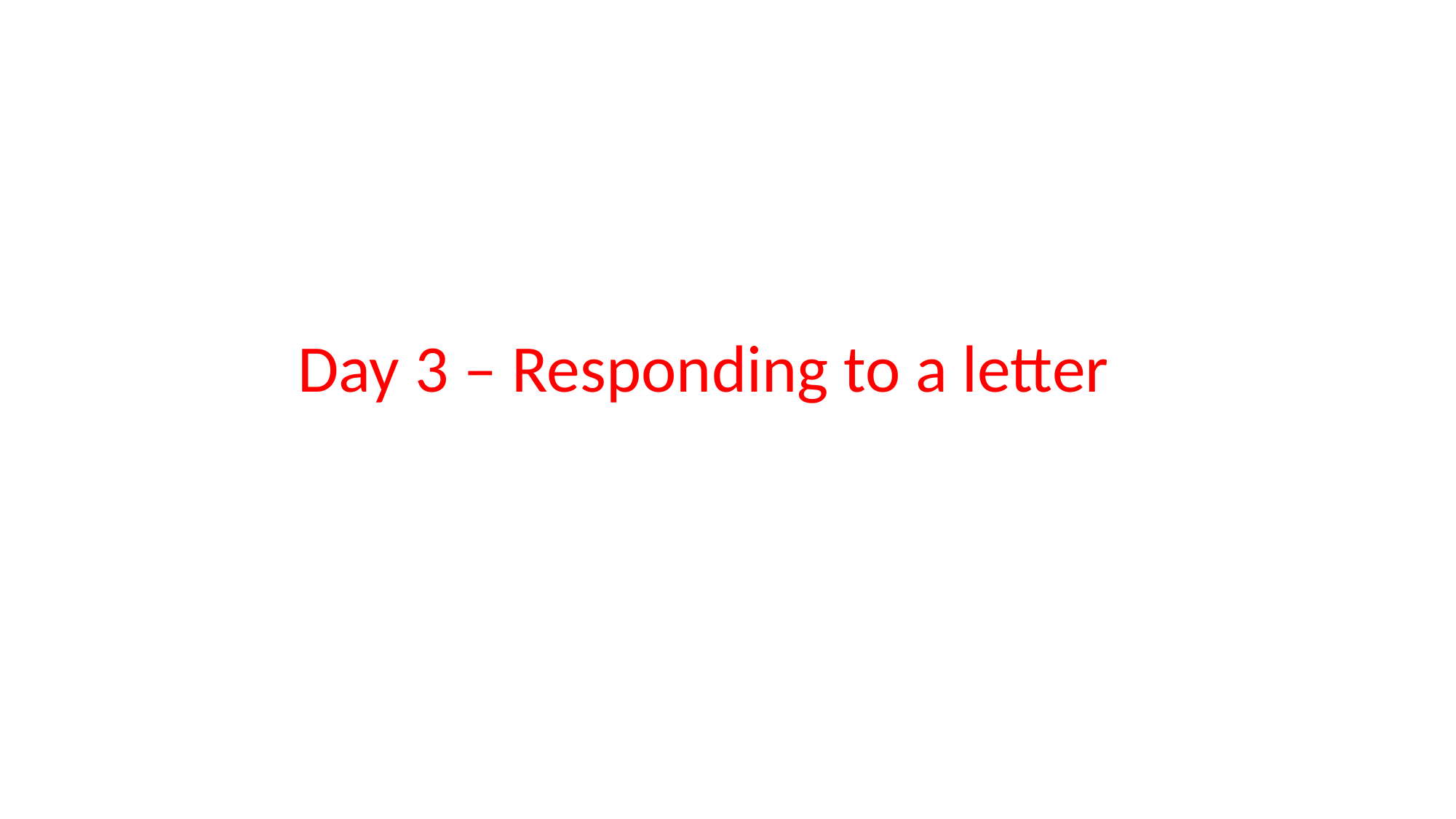

# Day 3 – Responding to a letter